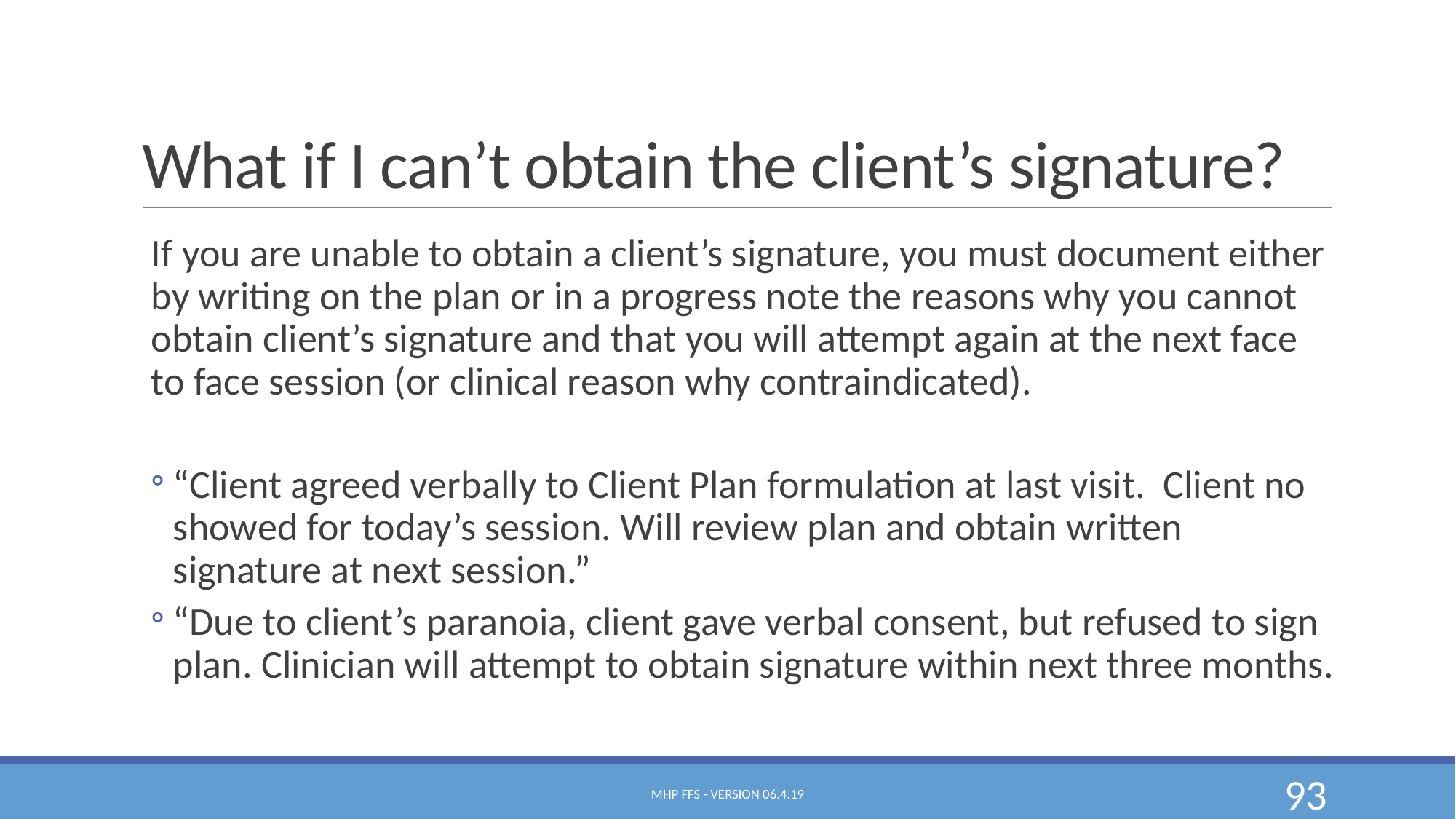

# What if I can’t obtain the client’s signature?
If you are unable to obtain a client’s signature, you must document either by writing on the plan or in a progress note the reasons why you cannot obtain client’s signature and that you will attempt again at the next face to face session (or clinical reason why contraindicated).

“Client agreed verbally to Client Plan formulation at last visit.  Client no showed for today’s session. Will review plan and obtain written signature at next session.”
“Due to client’s paranoia, client gave verbal consent, but refused to sign plan. Clinician will attempt to obtain signature within next three months.
MHP FFS - Version 06.4.19
93